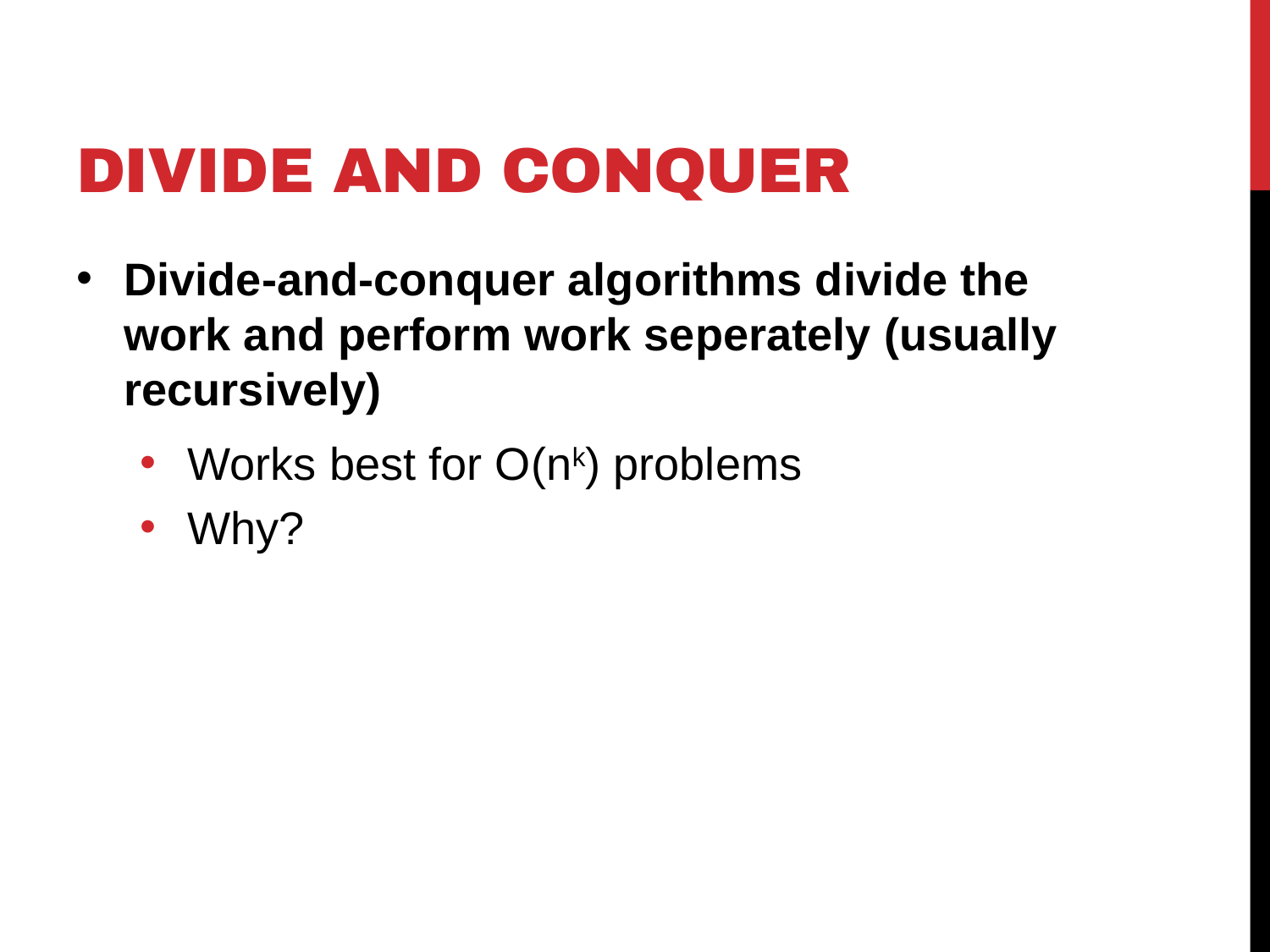

# Divide and conquer
Divide-and-conquer algorithms divide the work and perform work seperately (usually recursively)
Works best for O(nk) problems
Why?